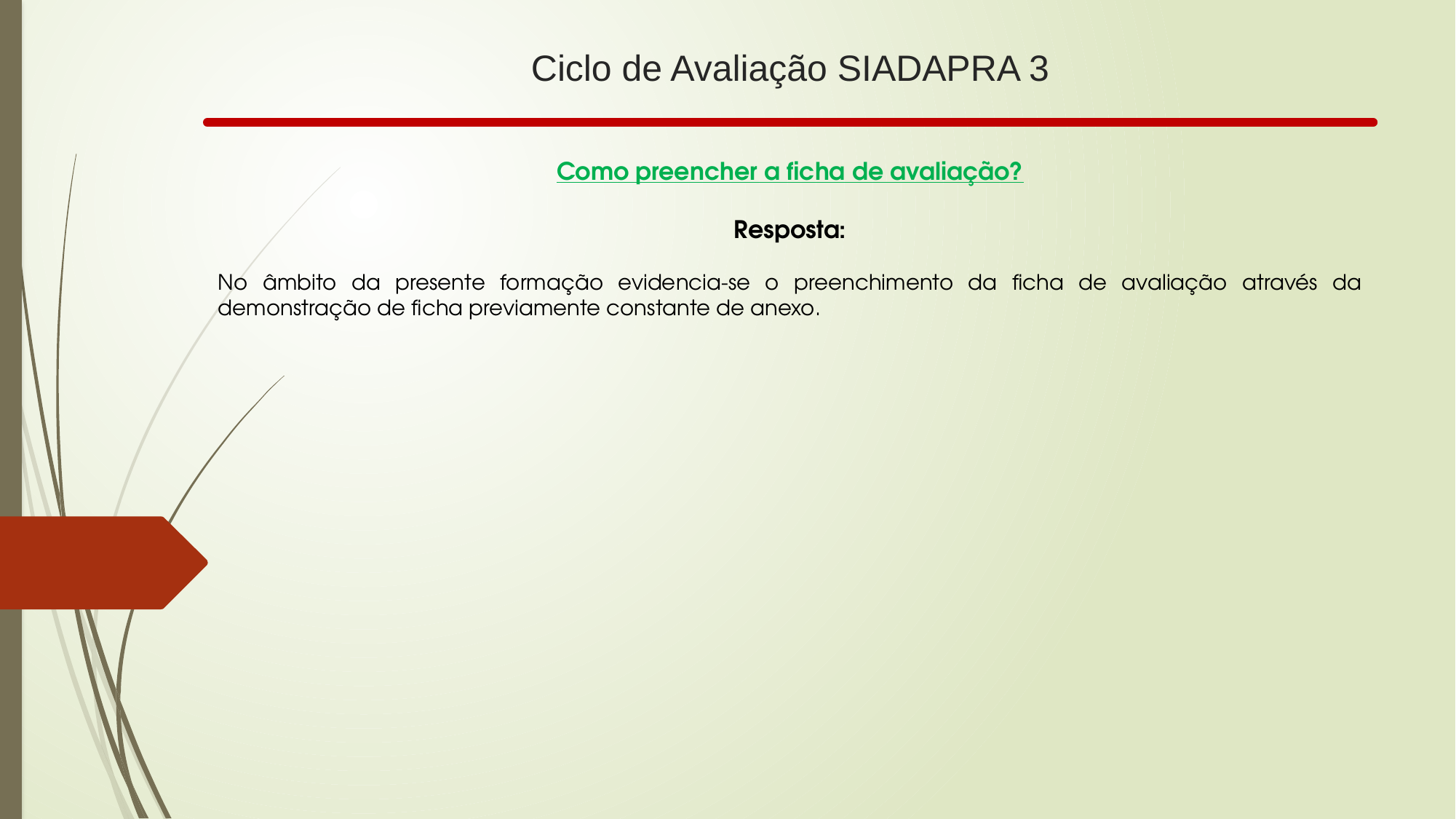

# Ciclo de Avaliação SIADAPRA 3
Como preencher a ficha de avaliação?

Resposta:

No âmbito da presente formação evidencia-se o preenchimento da ficha de avaliação através da demonstração de ficha previamente constante de anexo.